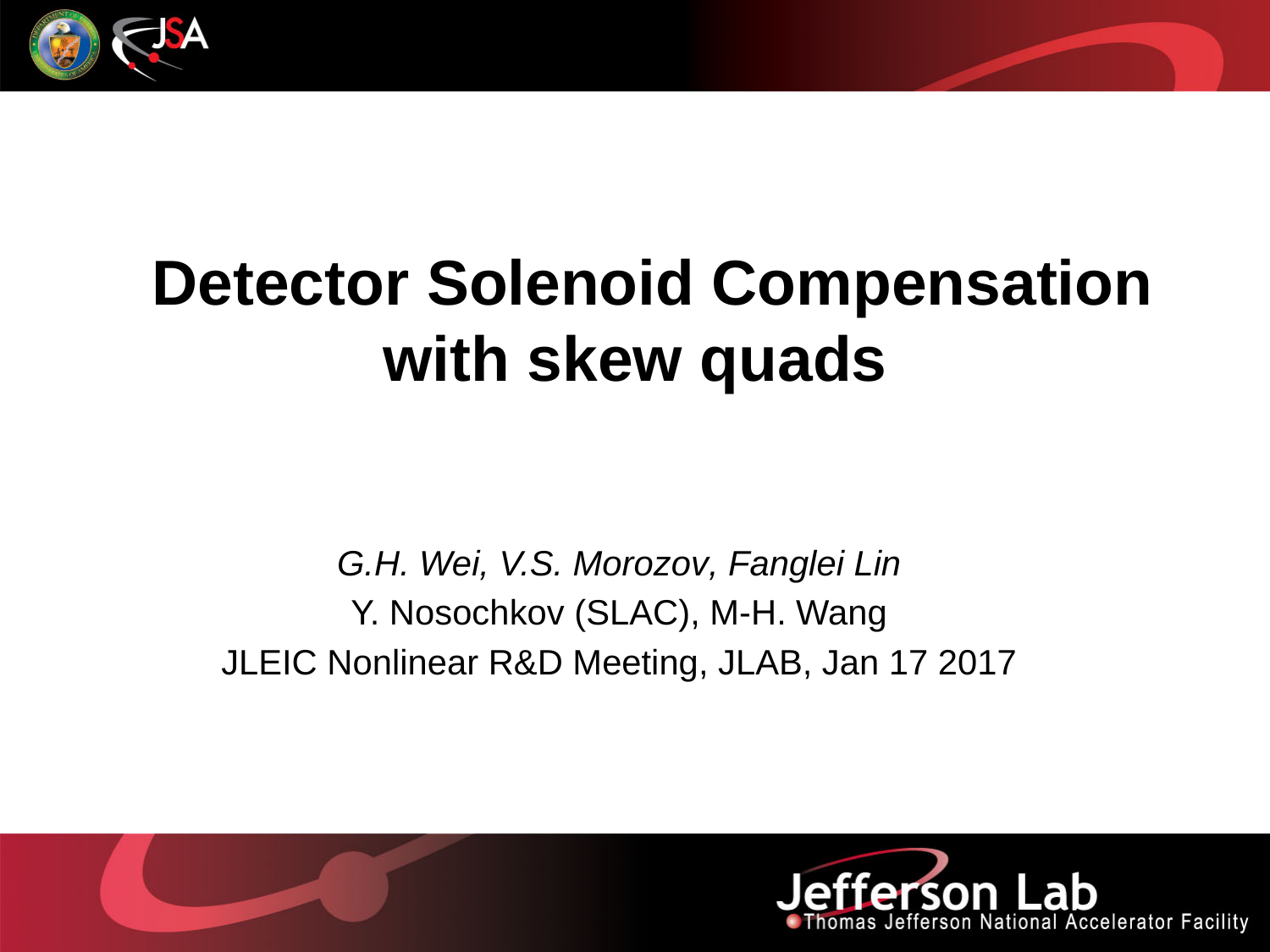

# Detector Solenoid Compensation with skew quads
G.H. Wei, V.S. Morozov, Fanglei Lin
Y. Nosochkov (SLAC), M-H. Wang
JLEIC Nonlinear R&D Meeting, JLAB, Jan 17 2017